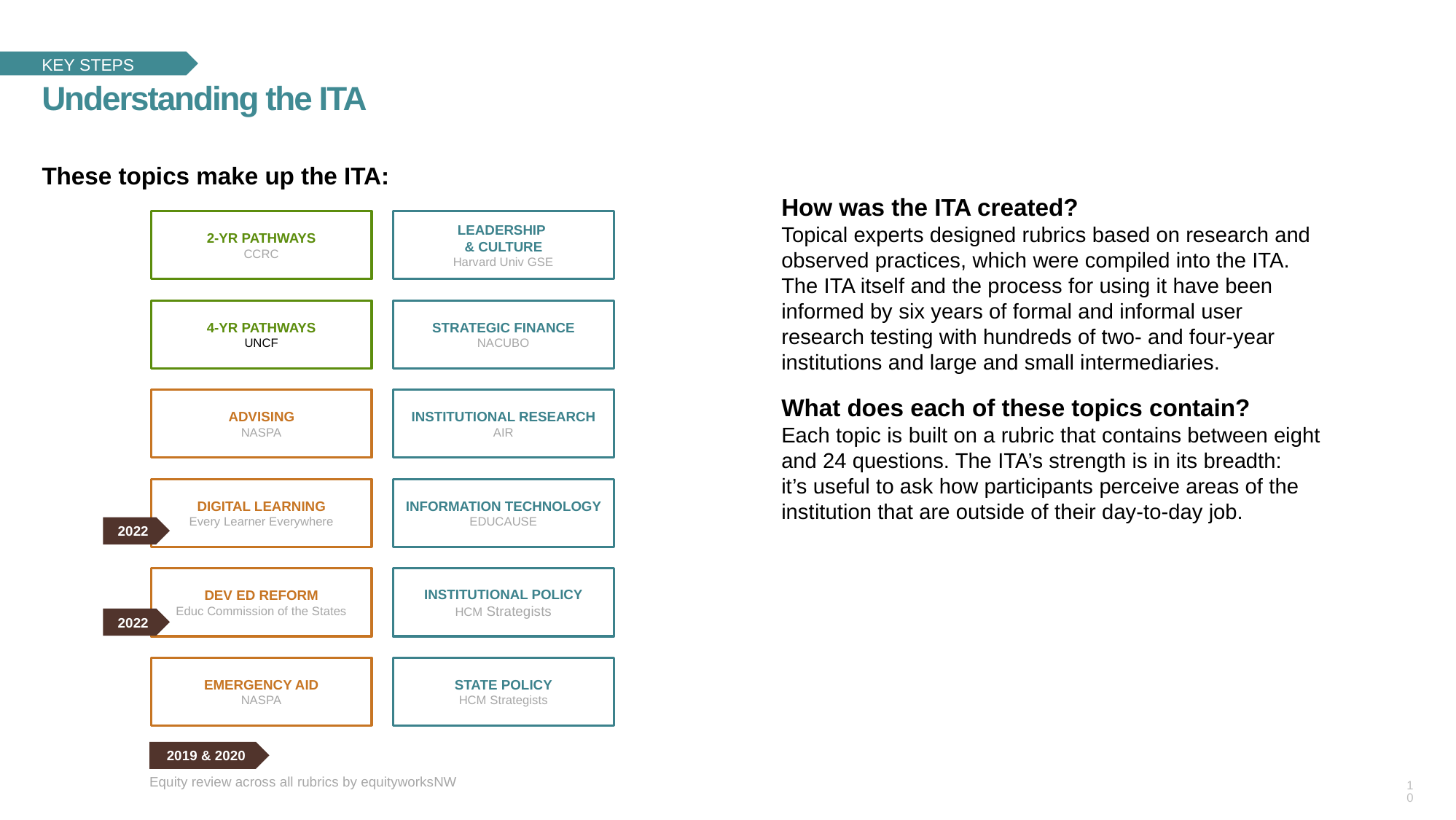

KEY STEPS
Understanding the ITA

These topics make up the ITA:
How was the ITA created?
Topical experts designed rubrics based on research and observed practices, which were compiled into the ITA.
The ITA itself and the process for using it have been informed by six years of formal and informal user research testing with hundreds of two- and four-year institutions and large and small intermediaries.
What does each of these topics contain?
Each topic is built on a rubric that contains between eight and 24 questions. The ITA’s strength is in its breadth:
it’s useful to ask how participants perceive areas of the institution that are outside of their day-to-day job.

LEADERSHIP
& CULTURE
Harvard Univ GSE
2-YR PATHWAYS
CCRC
4-YR PATHWAYS
UNCF
STRATEGIC FINANCE
NACUBO
ADVISING
NASPA
INSTITUTIONAL RESEARCH
AIR
DIGITAL LEARNING
Every Learner Everywhere
INFORMATION TECHNOLOGY
EDUCAUSE
DEV ED REFORM
Educ Commission of the States
INSTITUTIONAL POLICY
HCM Strategists
EMERGENCY AID
NASPA
STATE POLICY
HCM Strategists
2022
2022
2019 & 2020
Equity review across all rubrics by equityworksNW
10